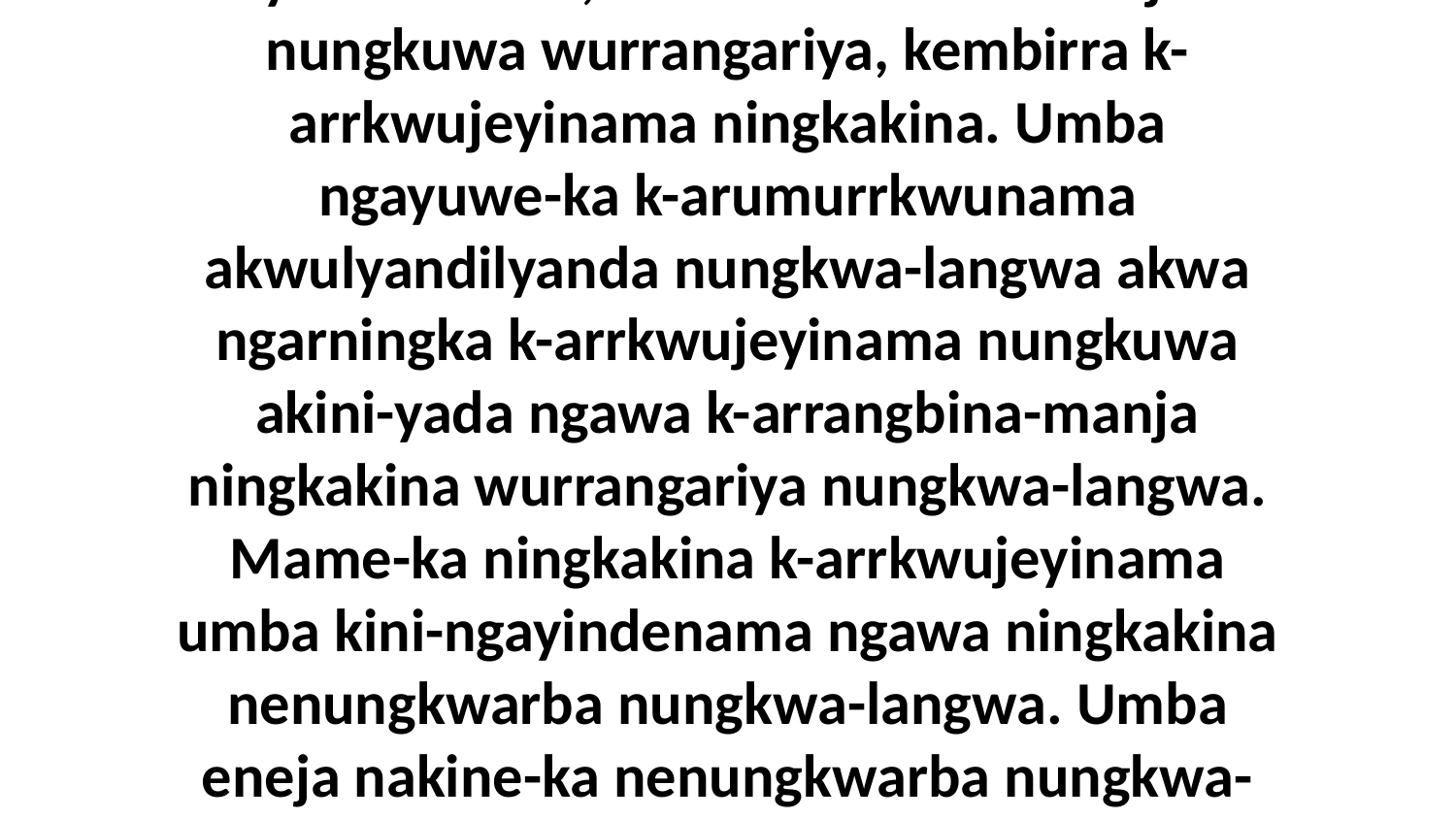

16 Biya kembirra Yaweya Neningikarrawara ni-yengbina nakina akwala ayakwa engbuda dibinu-wa didarringka ngalajukwaba. Ni-yama nakina, “Ku-mambakina-manja nungkuwa wurrangariya, kembirra k-arrkwujeyinama ningkakina. Umba ngayuwe-ka k-arumurrkwunama akwulyandilyanda nungkwa-langwa akwa ngarningka k-arrkwujeyinama nungkuwa akini-yada ngawa k-arrangbina-manja ningkakina wurrangariya nungkwa-langwa. Mame-ka ningkakina k-arrkwujeyinama umba kini-ngayindenama ngawa ningkakina nenungkwarba nungkwa-langwa. Umba eneja nakine-ka nenungkwarba nungkwa-langwa kinu-bungkawadinama nungkuwa-manja-da,” ni-yama Yaweya Neningikarrawara dakinu-wa didarringka nakina-da.